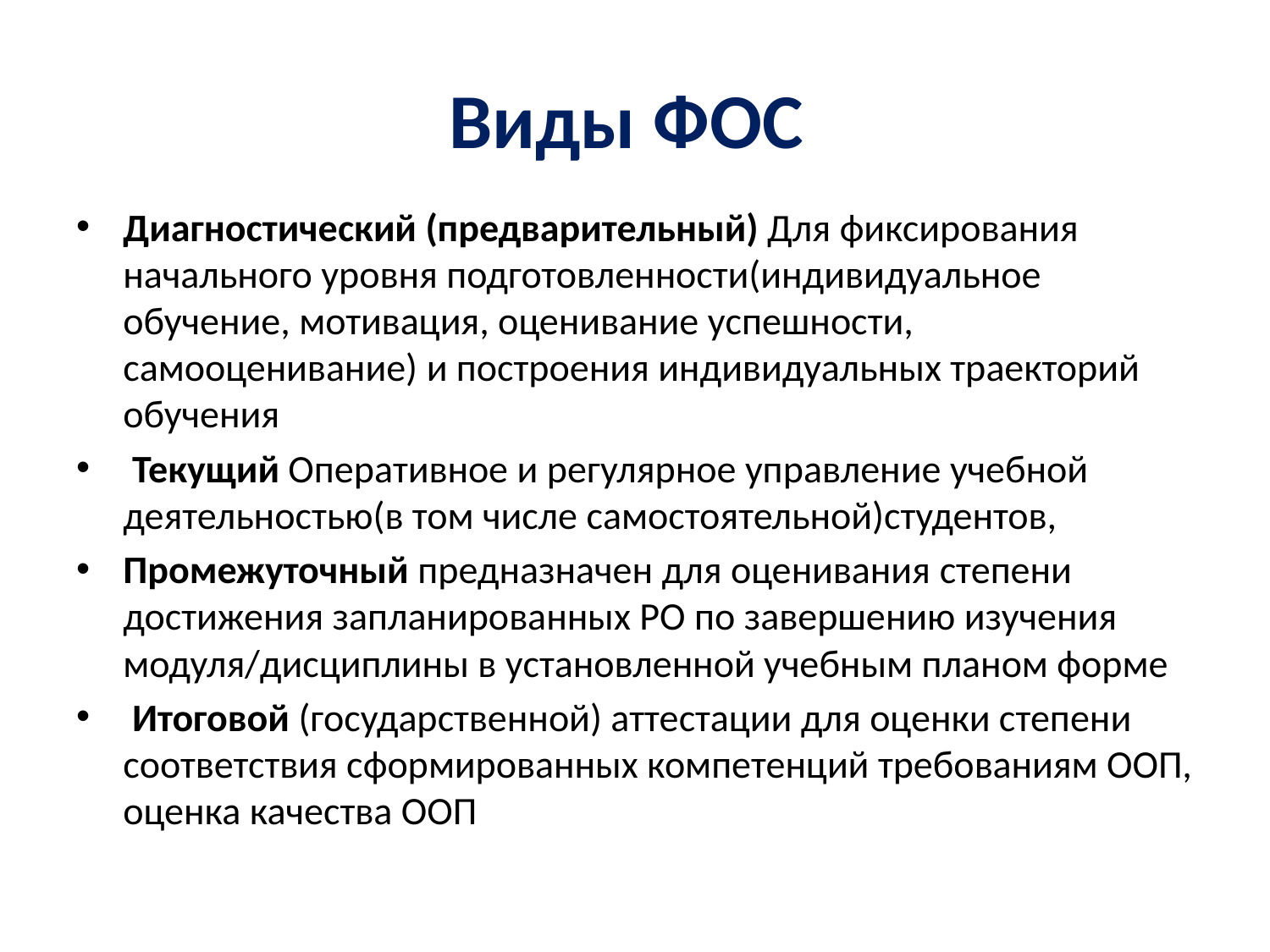

# Виды ФОС
Диагностический (предварительный) Для фиксирования начального уровня подготовленности(индивидуальное обучение, мотивация, оценивание успешности, самооценивание) и построения индивидуальных траекторий обучения
 Текущий Оперативное и регулярное управление учебной деятельностью(в том числе самостоятельной)студентов,
Промежуточный предназначен для оценивания степени достижения запланированных РО по завершению изучения модуля/дисциплины в установленной учебным планом форме
 Итоговой (государственной) аттестации для оценки степени соответствия сформированных компетенций требованиям ООП, оценка качества ООП